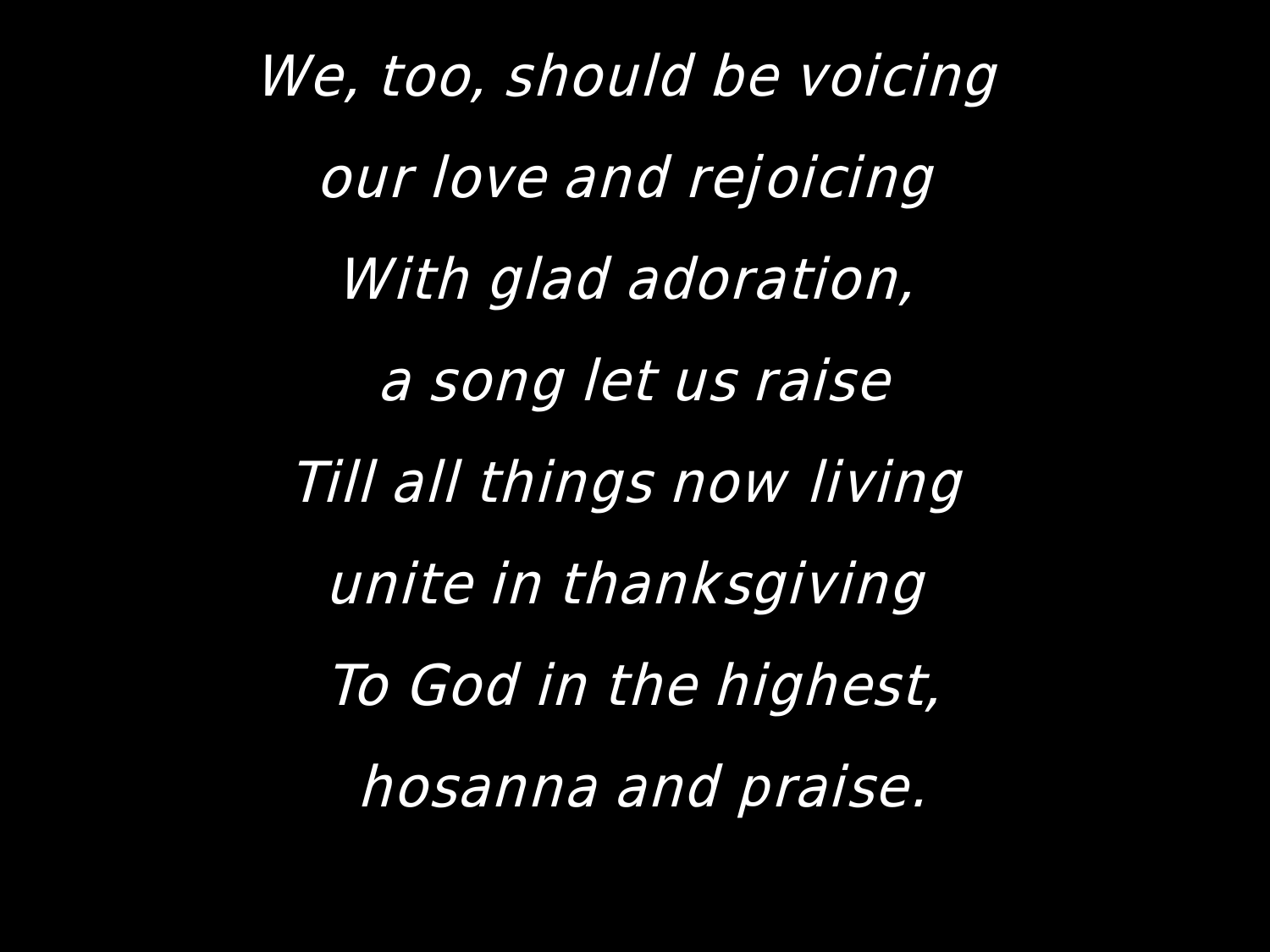

We, too, should be voicing
our love and rejoicing
With glad adoration,
a song let us raise
Till all things now living
unite in thanksgiving
To God in the highest,
 hosanna and praise.